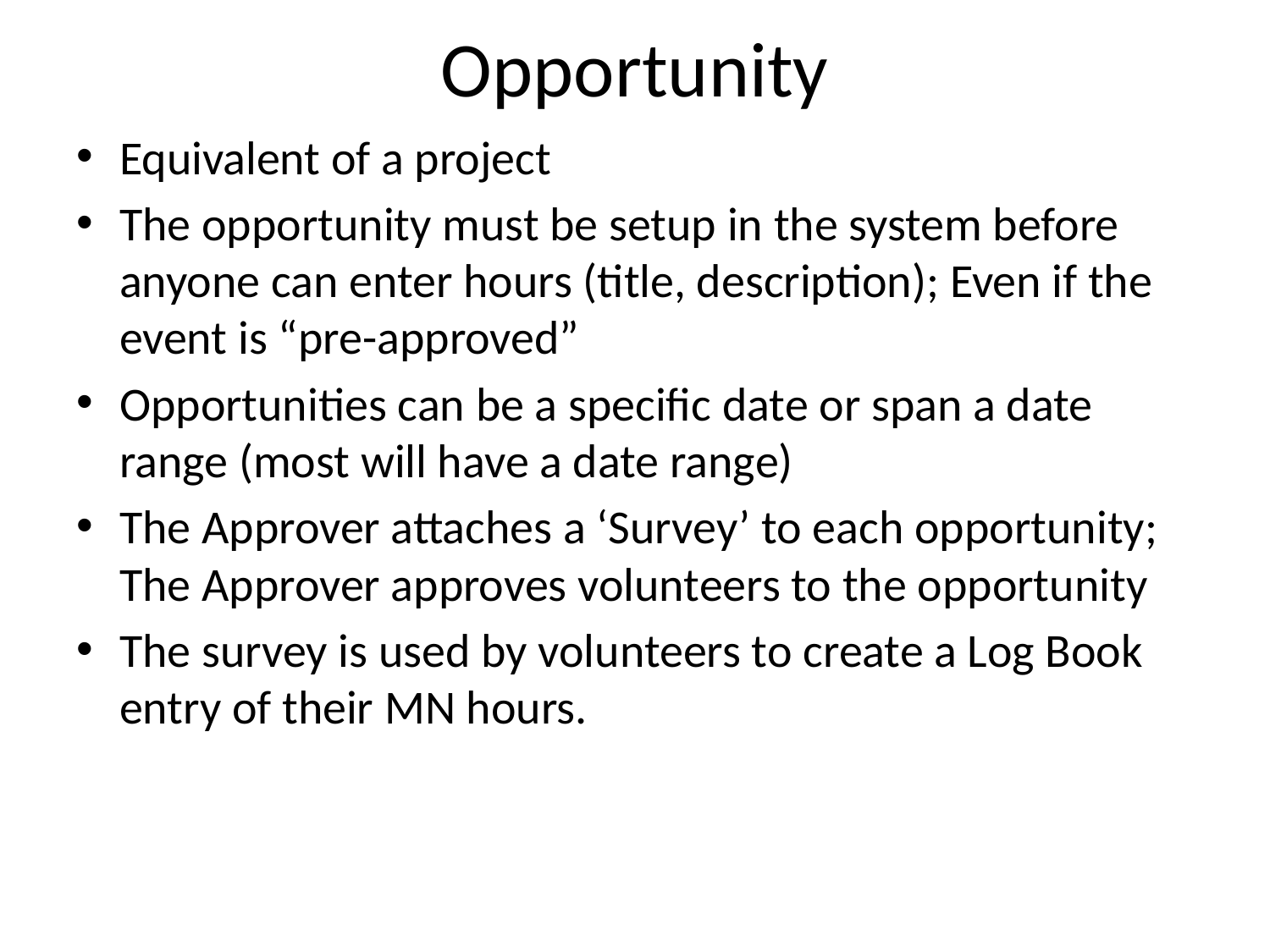

# Opportunity
Equivalent of a project
The opportunity must be setup in the system before anyone can enter hours (title, description); Even if the event is “pre-approved”
Opportunities can be a specific date or span a date range (most will have a date range)
The Approver attaches a ‘Survey’ to each opportunity; The Approver approves volunteers to the opportunity
The survey is used by volunteers to create a Log Book entry of their MN hours.